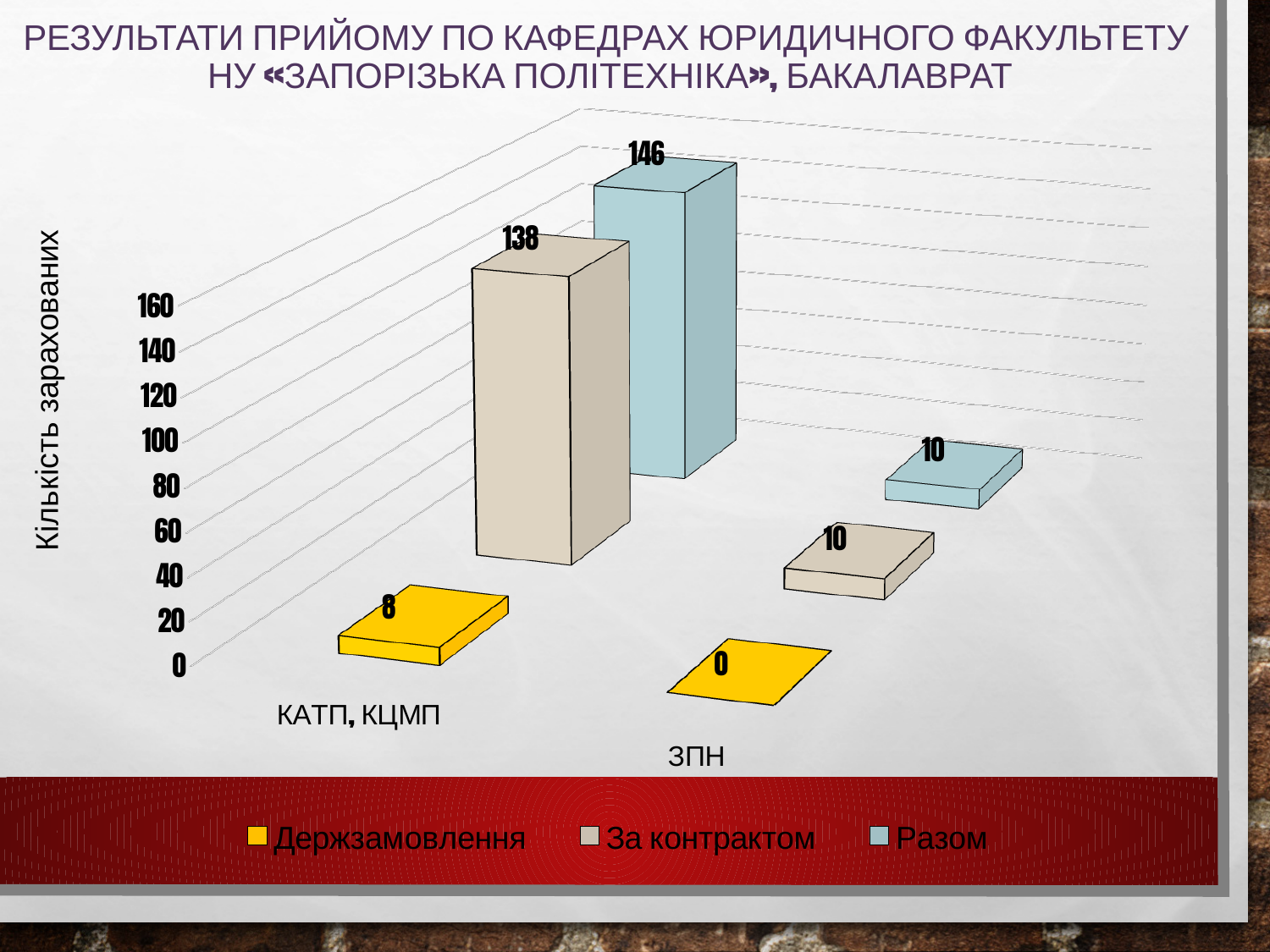

# Результати прийому по кафедрах юридичного факультету НУ «ЗАПОРІЗЬКА ПОЛІТЕХНІКА», Бакалаврат

[unsupported chart]